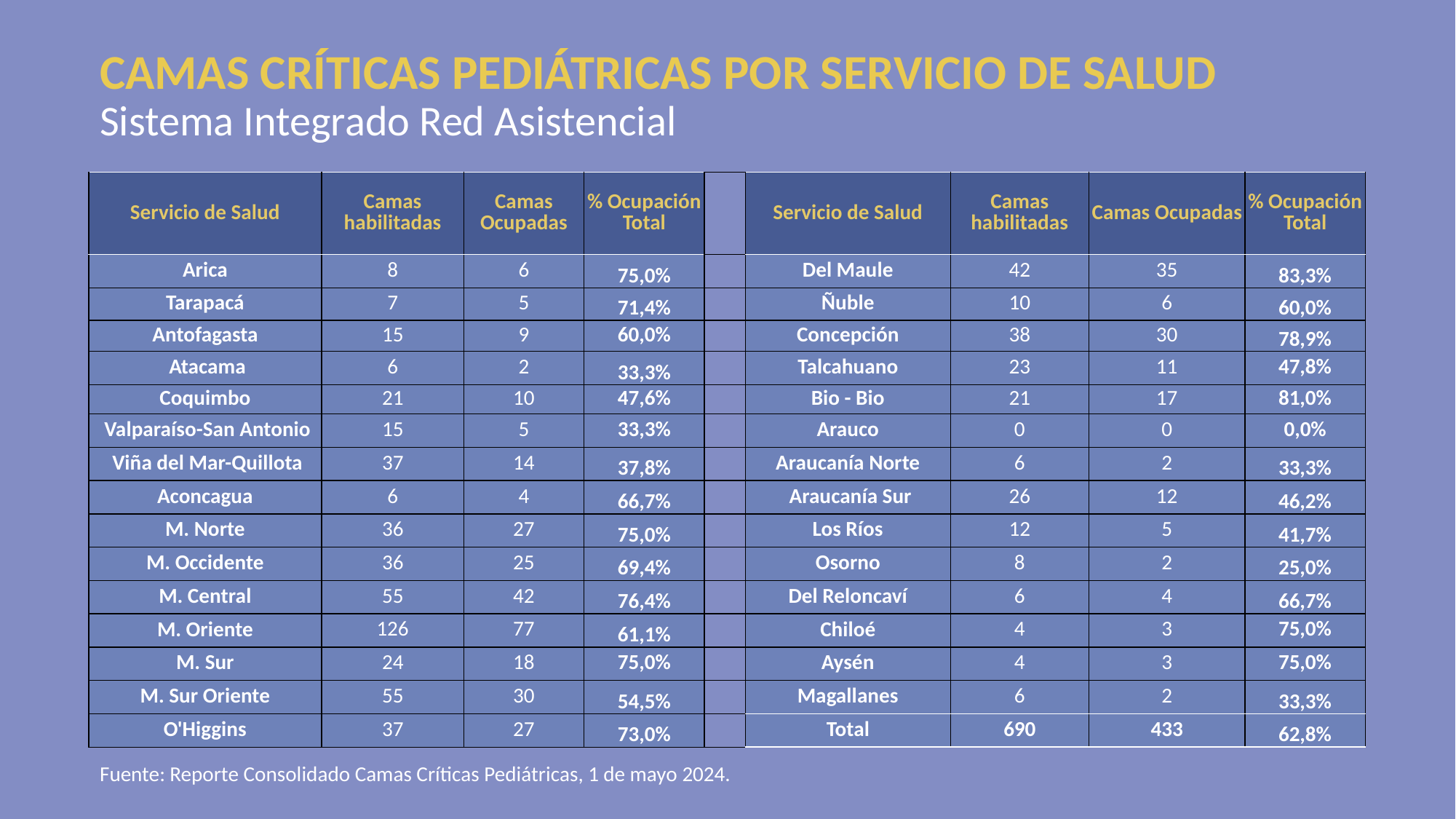

CAMAS CRÍTICAS PEDIÁTRICAS POR SERVICIO DE SALUD
Sistema Integrado Red Asistencial
| Servicio de Salud | Camas habilitadas | Camas Ocupadas | % Ocupación Total |  | Servicio de Salud | Camas habilitadas | Camas Ocupadas | % Ocupación Total |
| --- | --- | --- | --- | --- | --- | --- | --- | --- |
| Arica | 8 | 6 | 75,0% |  | Del Maule | 42 | 35 | 83,3% |
| Tarapacá | 7 | 5 | 71,4% |  | Ñuble | 10 | 6 | 60,0% |
| Antofagasta | 15 | 9 | 60,0% |  | Concepción | 38 | 30 | 78,9% |
| Atacama | 6 | 2 | 33,3% |  | Talcahuano | 23 | 11 | 47,8% |
| Coquimbo | 21 | 10 | 47,6% |  | Bio - Bio | 21 | 17 | 81,0% |
| Valparaíso-San Antonio | 15 | 5 | 33,3% |  | Arauco | 0 | 0 | 0,0% |
| Viña del Mar-Quillota | 37 | 14 | 37,8% |  | Araucanía Norte | 6 | 2 | 33,3% |
| Aconcagua | 6 | 4 | 66,7% |  | Araucanía Sur | 26 | 12 | 46,2% |
| M. Norte | 36 | 27 | 75,0% |  | Los Ríos | 12 | 5 | 41,7% |
| M. Occidente | 36 | 25 | 69,4% |  | Osorno | 8 | 2 | 25,0% |
| M. Central | 55 | 42 | 76,4% |  | Del Reloncaví | 6 | 4 | 66,7% |
| M. Oriente | 126 | 77 | 61,1% |  | Chiloé | 4 | 3 | 75,0% |
| M. Sur | 24 | 18 | 75,0% |  | Aysén | 4 | 3 | 75,0% |
| M. Sur Oriente | 55 | 30 | 54,5% |  | Magallanes | 6 | 2 | 33,3% |
| O'Higgins | 37 | 27 | 73,0% |  | Total | 690 | 433 | 62,8% |
Fuente: Reporte Consolidado Camas Críticas Pediátricas, 1 de mayo 2024.